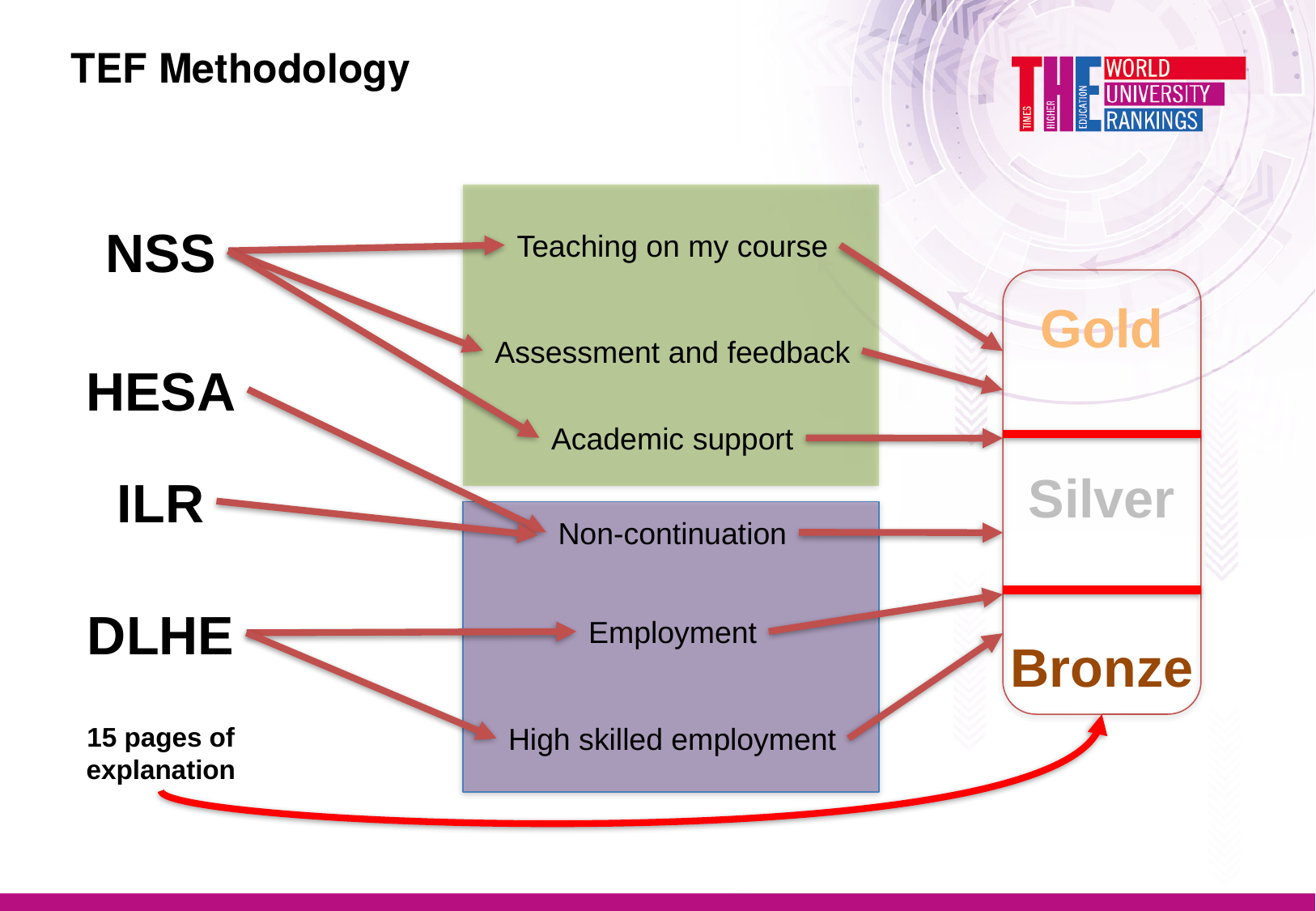

TEF Methodology

NSS
Teaching on my course

Gold
Assessment and feedback
HESA
Academic support
Silver
ILR

Non-continuation
DLHE
Employment
Bronze
15 pages of explanation
High skilled employment